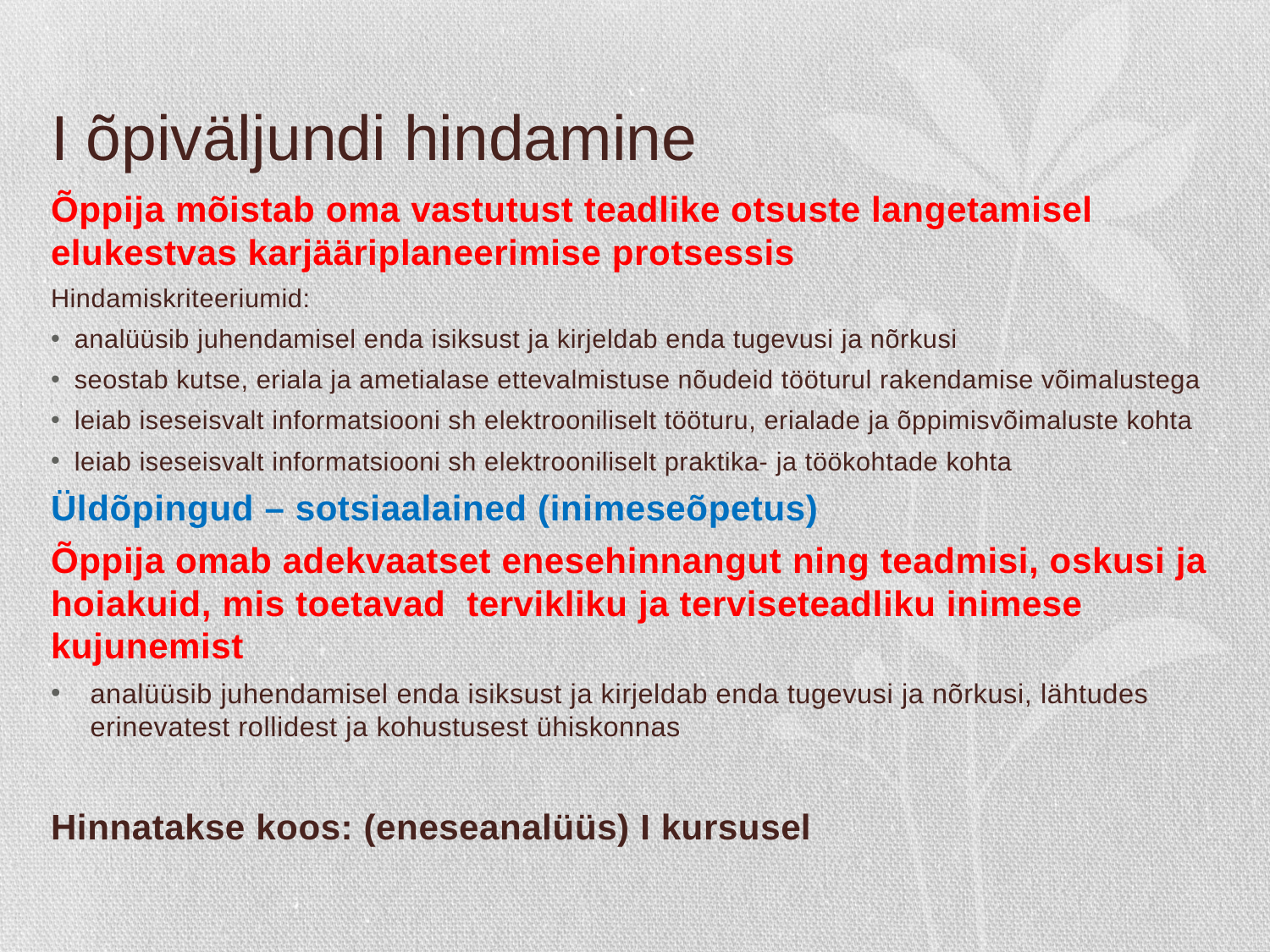

# I õpiväljundi hindamine
Õppija mõistab oma vastutust teadlike otsuste langetamisel elukestvas karjääriplaneerimise protsessis
Hindamiskriteeriumid:
analüüsib juhendamisel enda isiksust ja kirjeldab enda tugevusi ja nõrkusi
seostab kutse, eriala ja ametialase ettevalmistuse nõudeid tööturul rakendamise võimalustega
leiab iseseisvalt informatsiooni sh elektrooniliselt tööturu, erialade ja õppimisvõimaluste kohta
leiab iseseisvalt informatsiooni sh elektrooniliselt praktika- ja töökohtade kohta
Üldõpingud – sotsiaalained (inimeseõpetus)
Õppija omab adekvaatset enesehinnangut ning teadmisi, oskusi ja hoiakuid, mis toetavad  tervikliku ja terviseteadliku inimese kujunemist
analüüsib juhendamisel enda isiksust ja kirjeldab enda tugevusi ja nõrkusi, lähtudes erinevatest rollidest ja kohustusest ühiskonnas

Hinnatakse koos: (eneseanalüüs) I kursusel